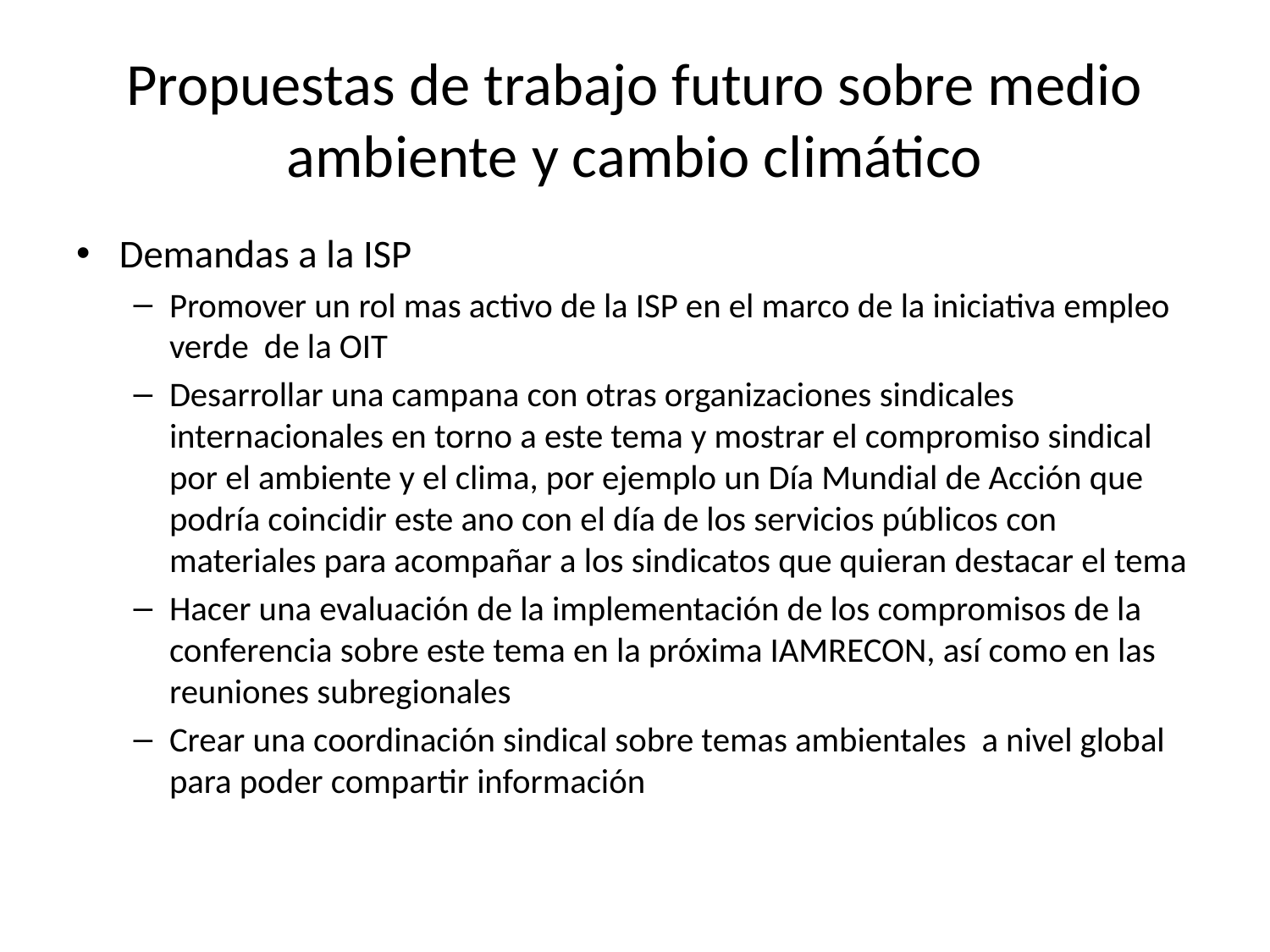

# Propuestas de trabajo futuro sobre medio ambiente y cambio climático
Demandas a la ISP
Promover un rol mas activo de la ISP en el marco de la iniciativa empleo verde  de la OIT
Desarrollar una campana con otras organizaciones sindicales internacionales en torno a este tema y mostrar el compromiso sindical por el ambiente y el clima, por ejemplo un Día Mundial de Acción que podría coincidir este ano con el día de los servicios públicos con materiales para acompañar a los sindicatos que quieran destacar el tema
Hacer una evaluación de la implementación de los compromisos de la conferencia sobre este tema en la próxima IAMRECON, así como en las reuniones subregionales
Crear una coordinación sindical sobre temas ambientales  a nivel global para poder compartir información